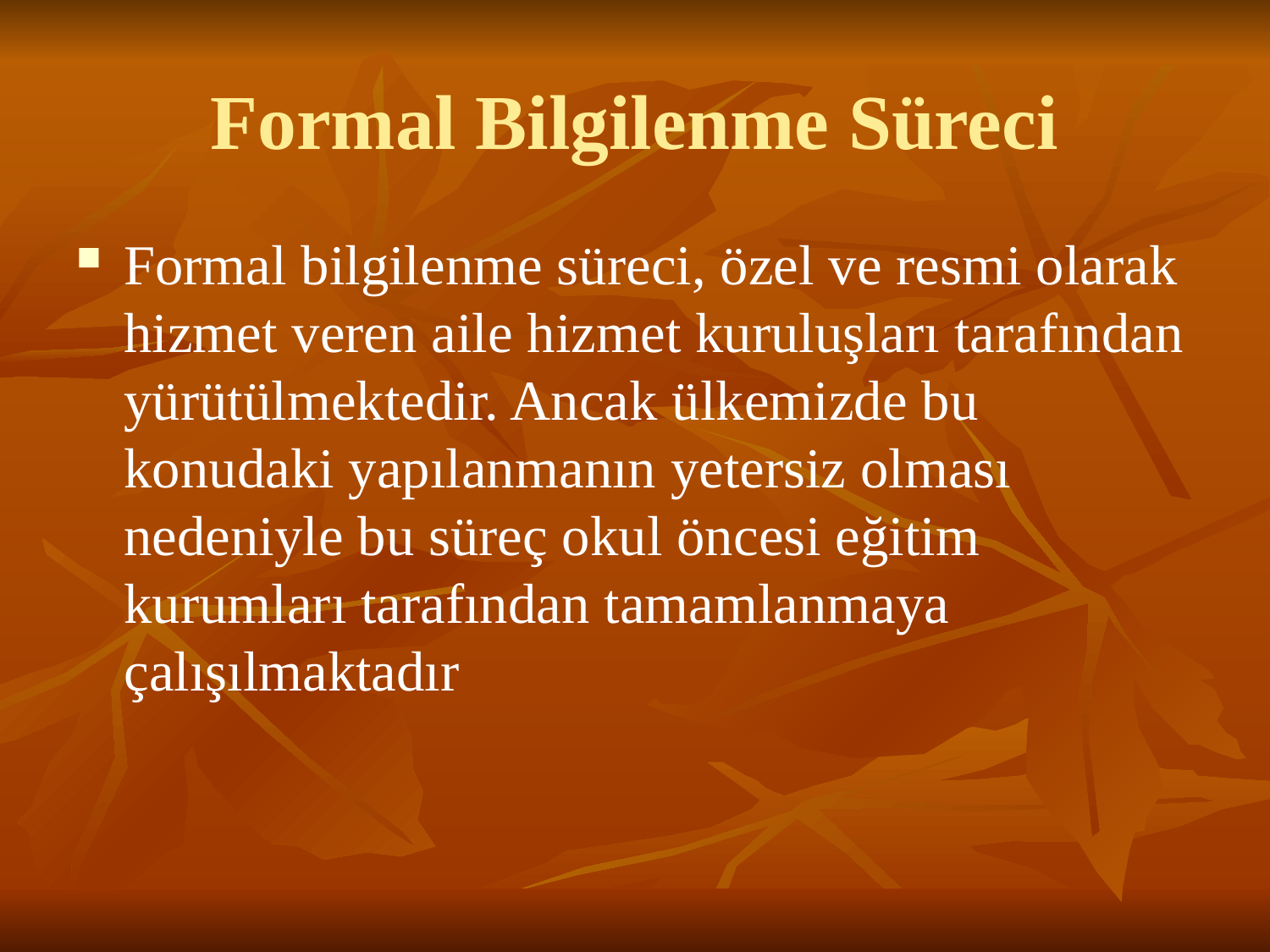

# Formal Bilgilenme Süreci
Formal bilgilenme süreci, özel ve resmi olarak hizmet veren aile hizmet kuruluşları tarafından yürütülmektedir. Ancak ülkemizde bu konudaki yapılanmanın yetersiz olması nedeniyle bu süreç okul öncesi eğitim kurumları tarafından tamamlanmaya çalışılmaktadır